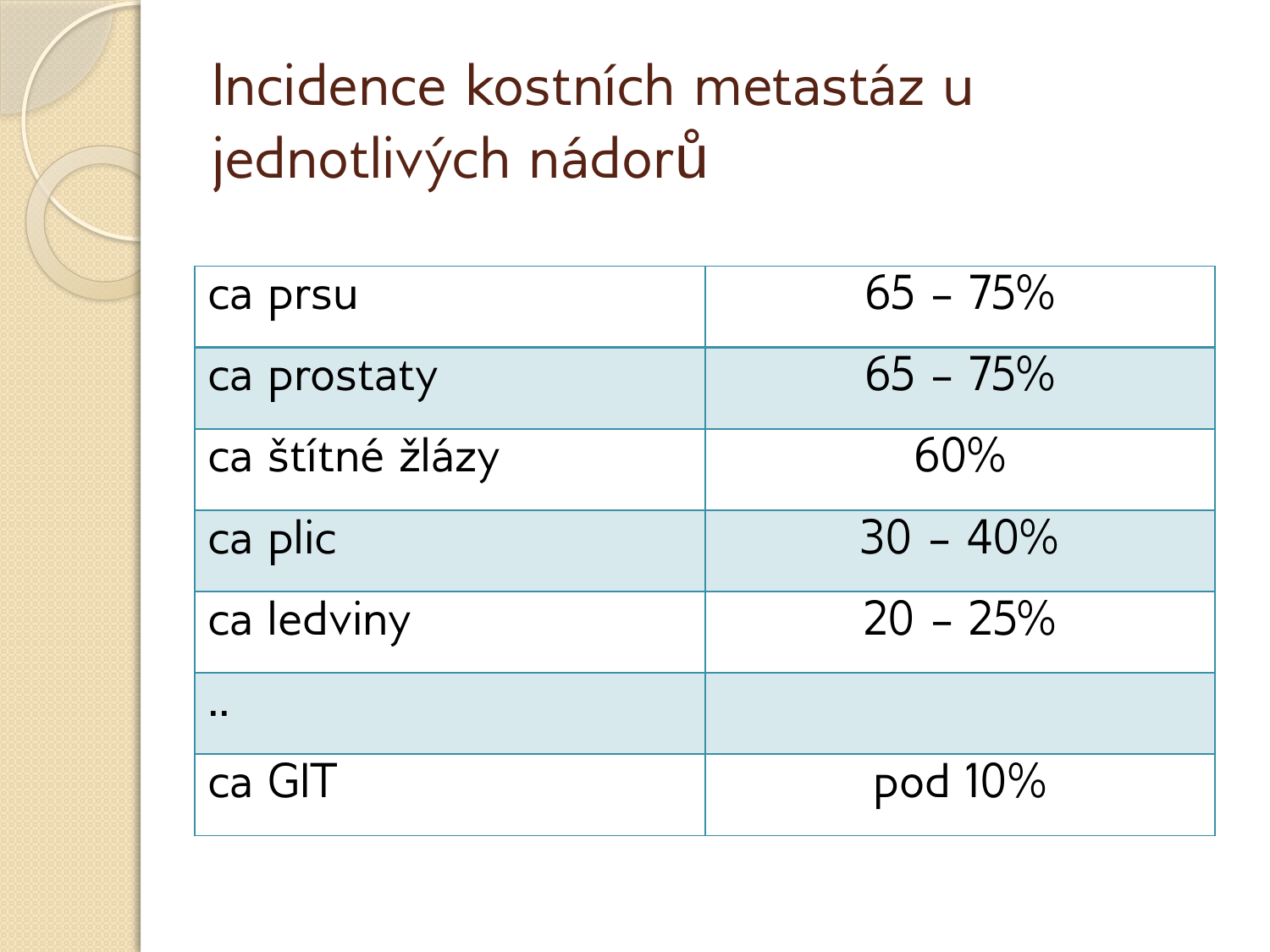

# Incidence kostních metastáz u jednotlivých nádorů
| ca prsu | 65 – 75% |
| --- | --- |
| ca prostaty | 65 – 75% |
| ca štítné žlázy | 60% |
| ca plic | 30 – 40% |
| ca ledviny | 20 – 25% |
| .. |  |
| ca GIT | pod 10% |